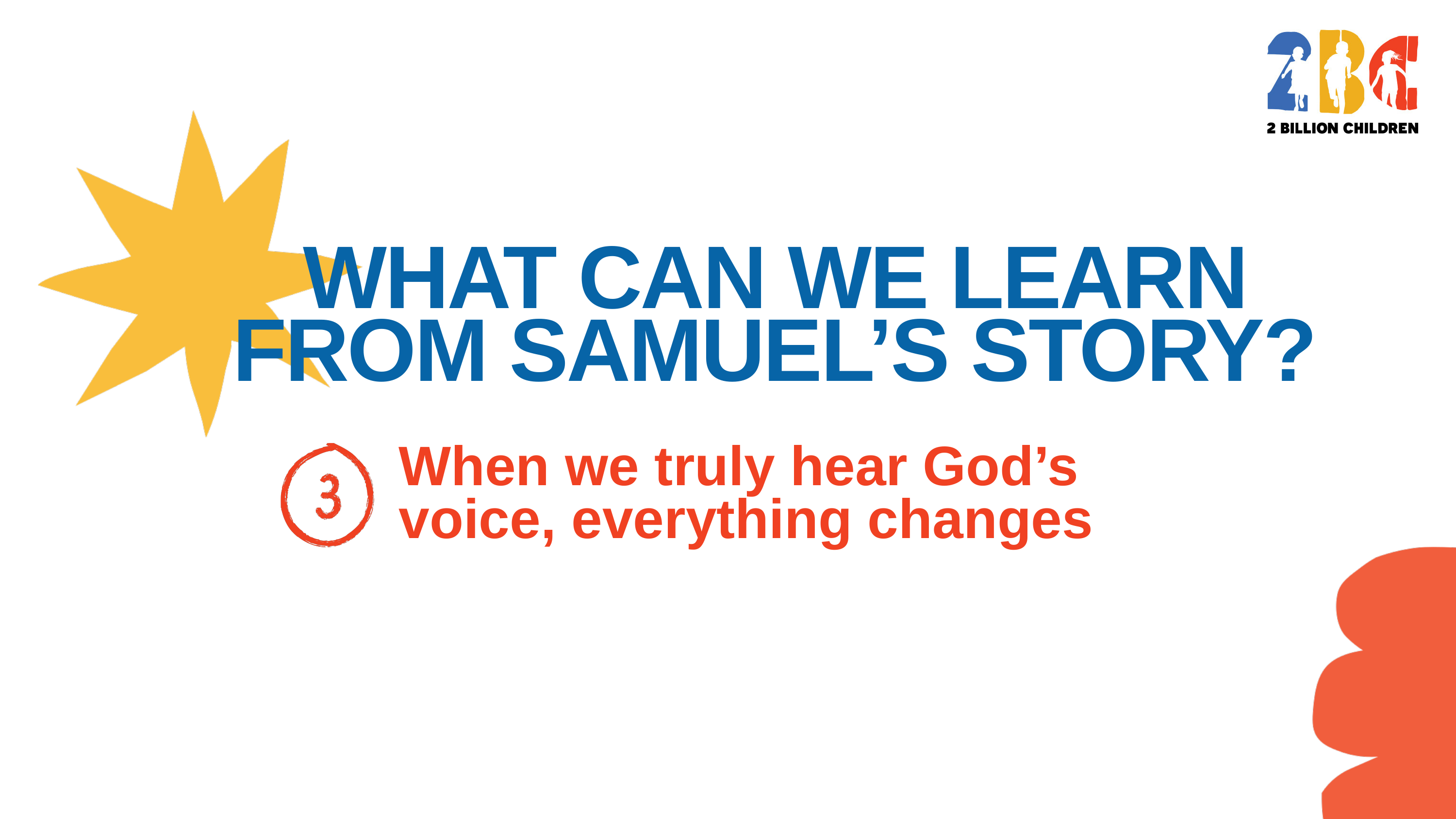

WHAT CAN WE LEARN FROM SAMUEL’S STORY?

When we truly hear God’s voice, everything changes